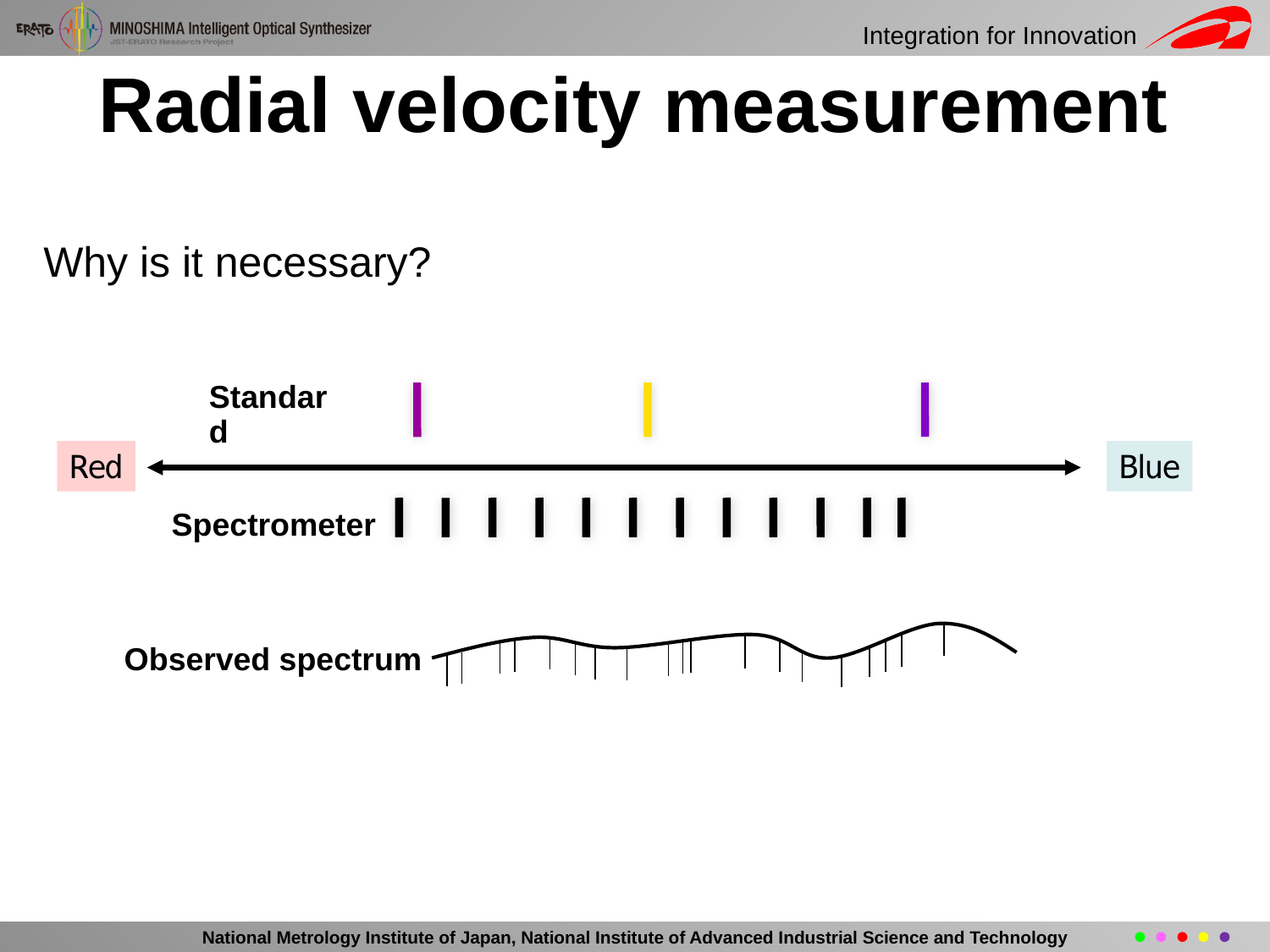

Radial velocity measurement
# Why is it necessary?

Standard
Red
Blue
Spectrometer

Observed spectrum